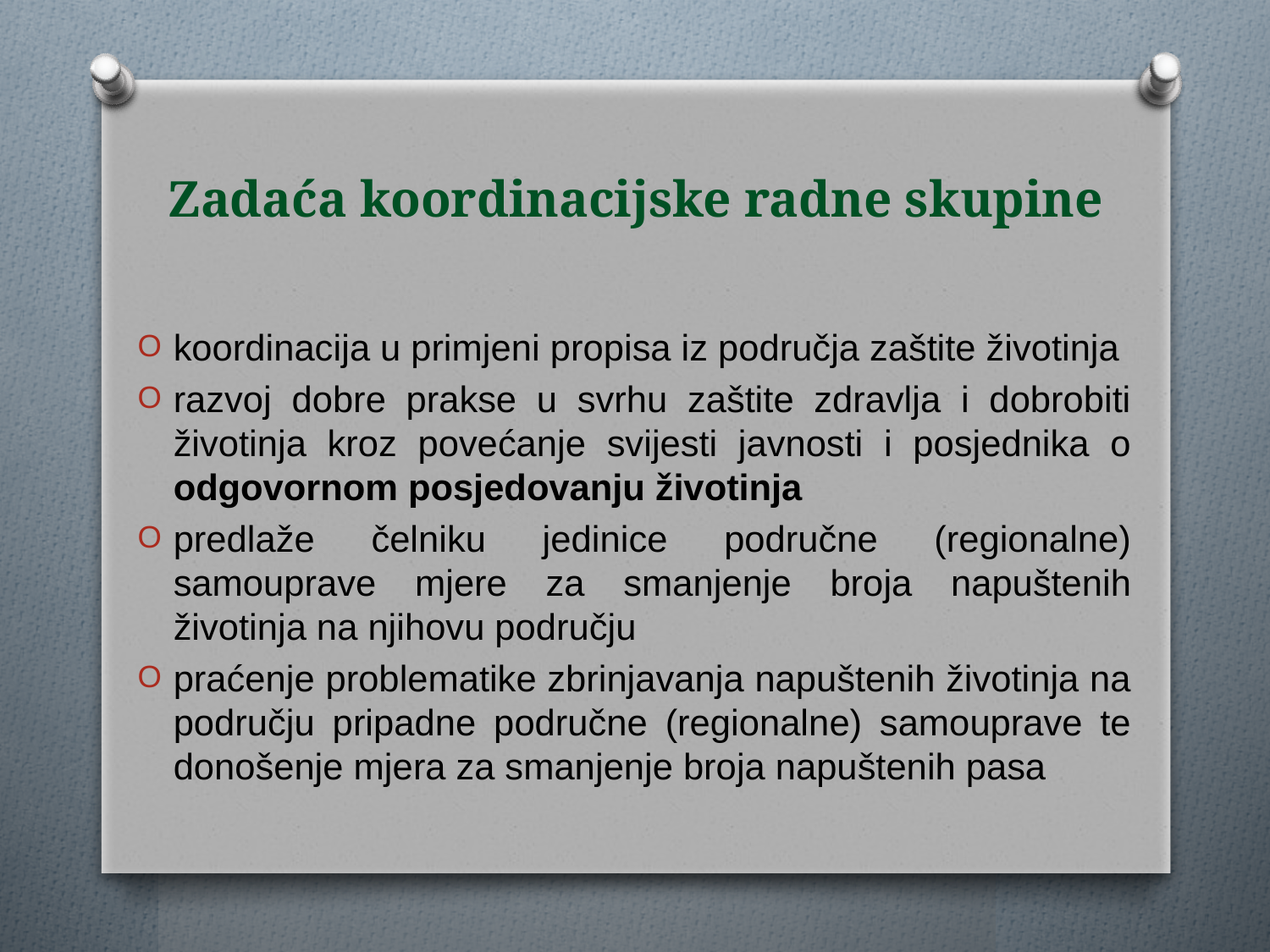

# Zadaća koordinacijske radne skupine

koordinacija u primjeni propisa iz područja zaštite životinja
razvoj dobre prakse u svrhu zaštite zdravlja i dobrobiti životinja kroz povećanje svijesti javnosti i posjednika o odgovornom posjedovanju životinja
predlaže čelniku jedinice područne (regionalne) samouprave mjere za smanjenje broja napuštenih životinja na njihovu području
praćenje problematike zbrinjavanja napuštenih životinja na području pripadne područne (regionalne) samouprave te donošenje mjera za smanjenje broja napuštenih pasa